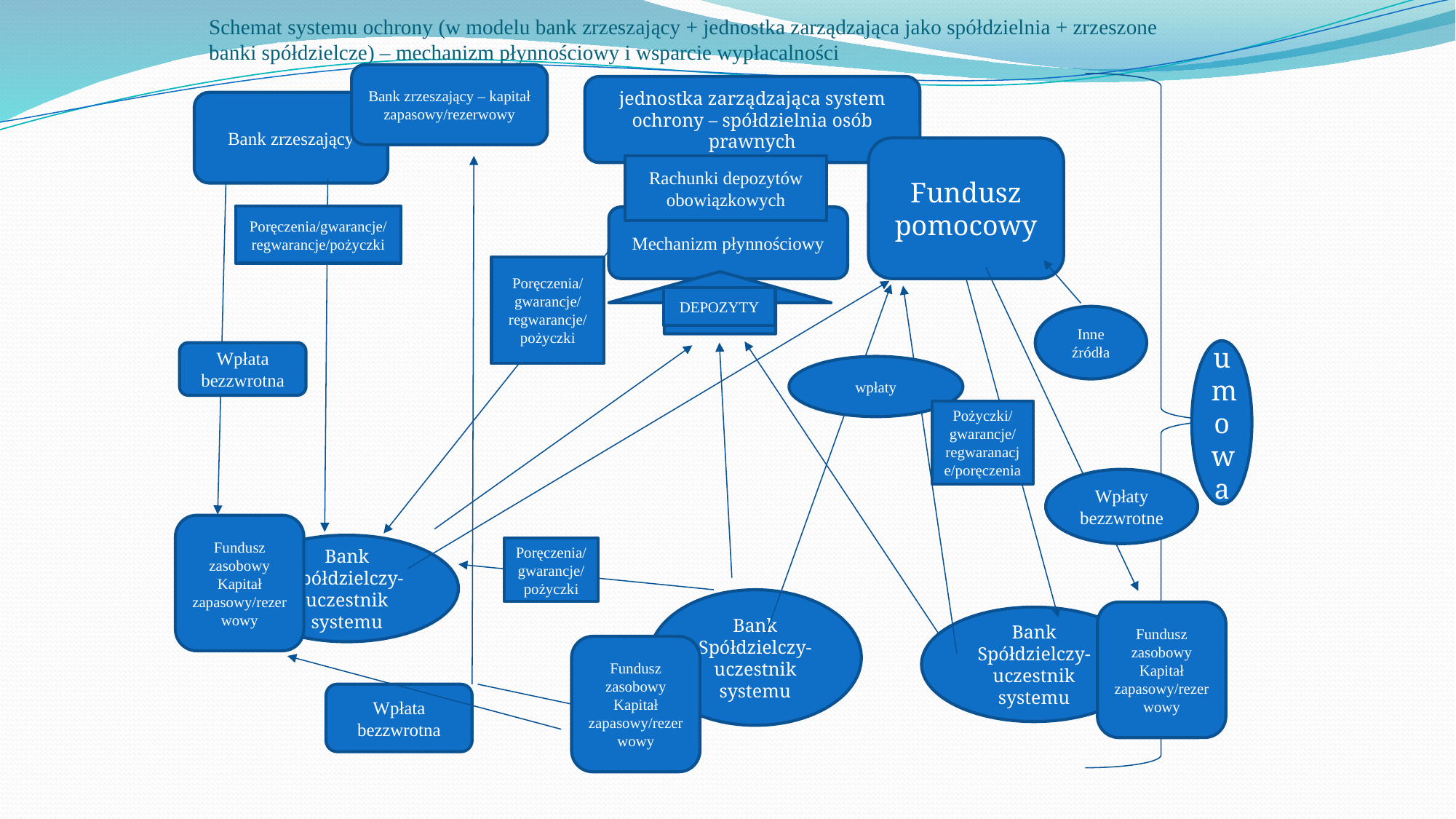

# Schemat systemu ochrony (w modelu bank zrzeszający + jednostka zarządzająca jako spółdzielnia + zrzeszone banki spółdzielcze) – mechanizm płynnościowy i wsparcie wypłacalności
Bank zrzeszający – kapitał zapasowy/rezerwowy

jednostka zarządzająca system ochrony – spółdzielnia osób prawnych
Bank zrzeszający
Fundusz pomocowy
Rachunki depozytów obowiązkowych

Poręczenia/gwarancje/regwarancje/pożyczki
Mechanizm płynnościowy
Poręczenia/gwarancje/regwarancje/pożyczki

DEPOZYTY
Inne źródła
umowa
Wpłata bezzwrotna
wpłaty
Pożyczki/gwarancje/regwaranacje/poręczenia
Wpłaty bezzwrotne
Fundusz zasobowy
Kapitał zapasowy/rezerwowy
Bank Spółdzielczy- uczestnik systemu
Poręczenia/gwarancje/pożyczki
Bank Spółdzielczy- uczestnik systemu
Fundusz zasobowy
Kapitał zapasowy/rezerwowy
Bank Spółdzielczy- uczestnik systemu
Fundusz zasobowy
Kapitał zapasowy/rezerwowy
Wpłata bezzwrotna